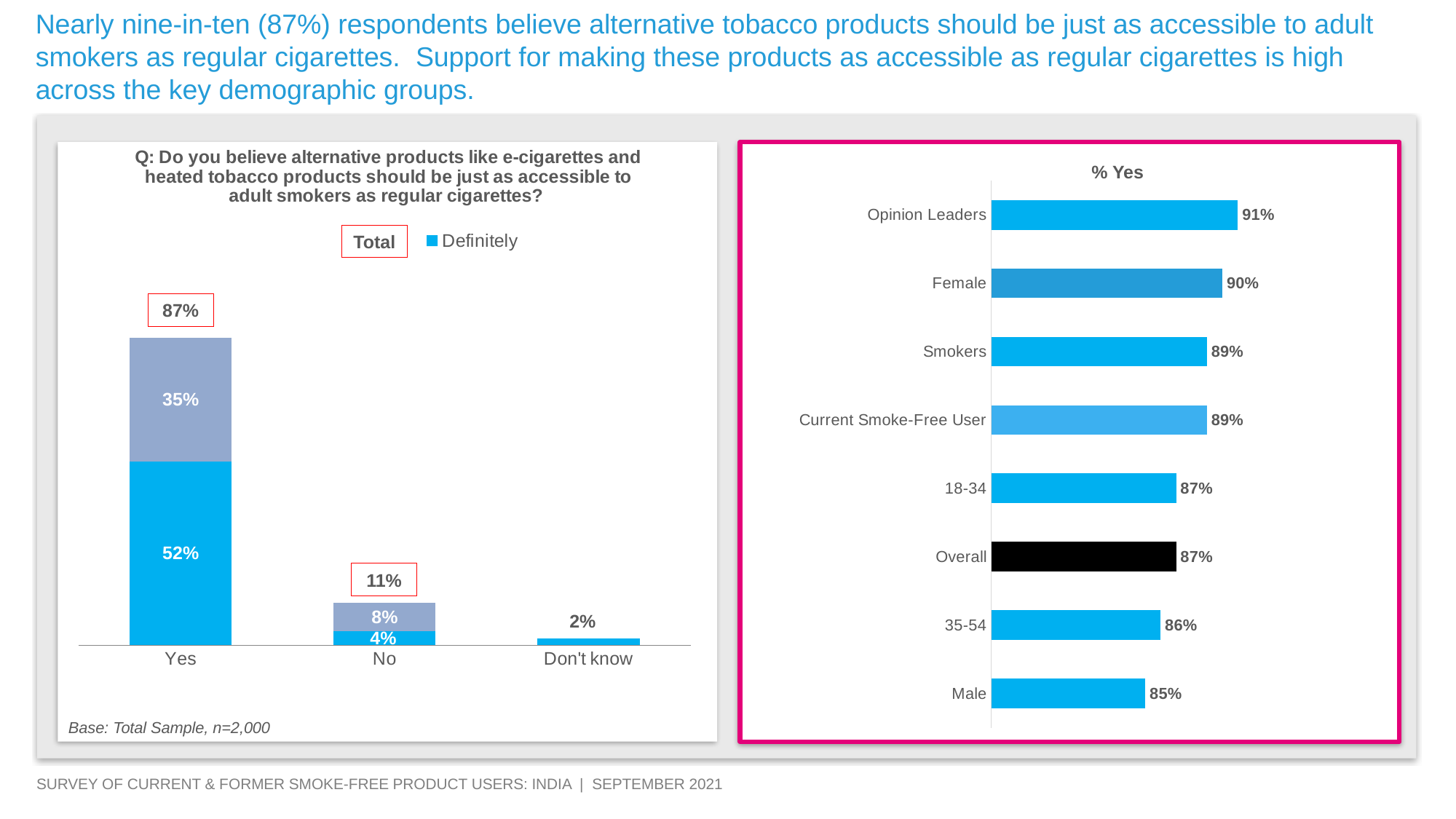

Nearly nine-in-ten (87%) respondents believe alternative tobacco products should be just as accessible to adult smokers as regular cigarettes.  Support for making these products as accessible as regular cigarettes is high across the key demographic groups.

### Chart

| Category | % Yes |
|---|---|
| Male | 0.8500000000000001 |
| 35-54 | 0.8600000000000001 |
| Overall | 0.8700000000000001 |
| 18-34 | 0.8700000000000001 |
| Current Smoke-Free User | 0.89 |
| Smokers | 0.89 |
| Female | 0.9 |
| Opinion Leaders | 0.91 |

### Chart: Q: Do you believe alternative products like e-cigarettes and heated tobacco products should be just as accessible to adult smokers as regular cigarettes?

| Category | Definitely | Column1 |
|---|---|---|
| Yes | 0.52 | 0.35000000000000003 |
| No | 0.04000000000000001 | 0.08000000000000002 |
| Don't know | 0.020000000000000004 | None |
% Yes
Total
87%
11%
Base: Total Sample, n=2,000